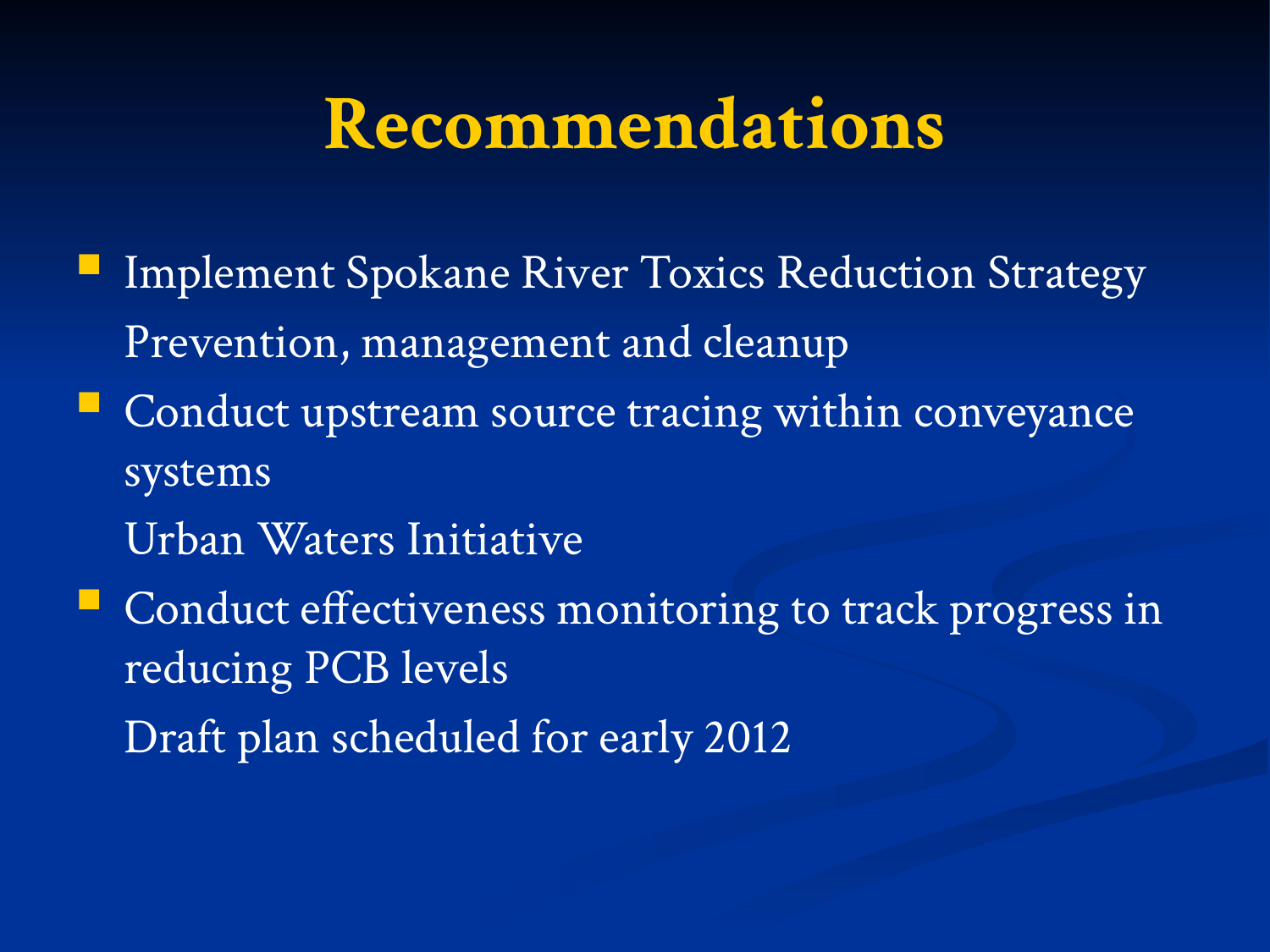

# Recommendations
Implement Spokane River Toxics Reduction Strategy
	Prevention, management and cleanup
Conduct upstream source tracing within conveyance systems
	Urban Waters Initiative
Conduct effectiveness monitoring to track progress in reducing PCB levels
	Draft plan scheduled for early 2012